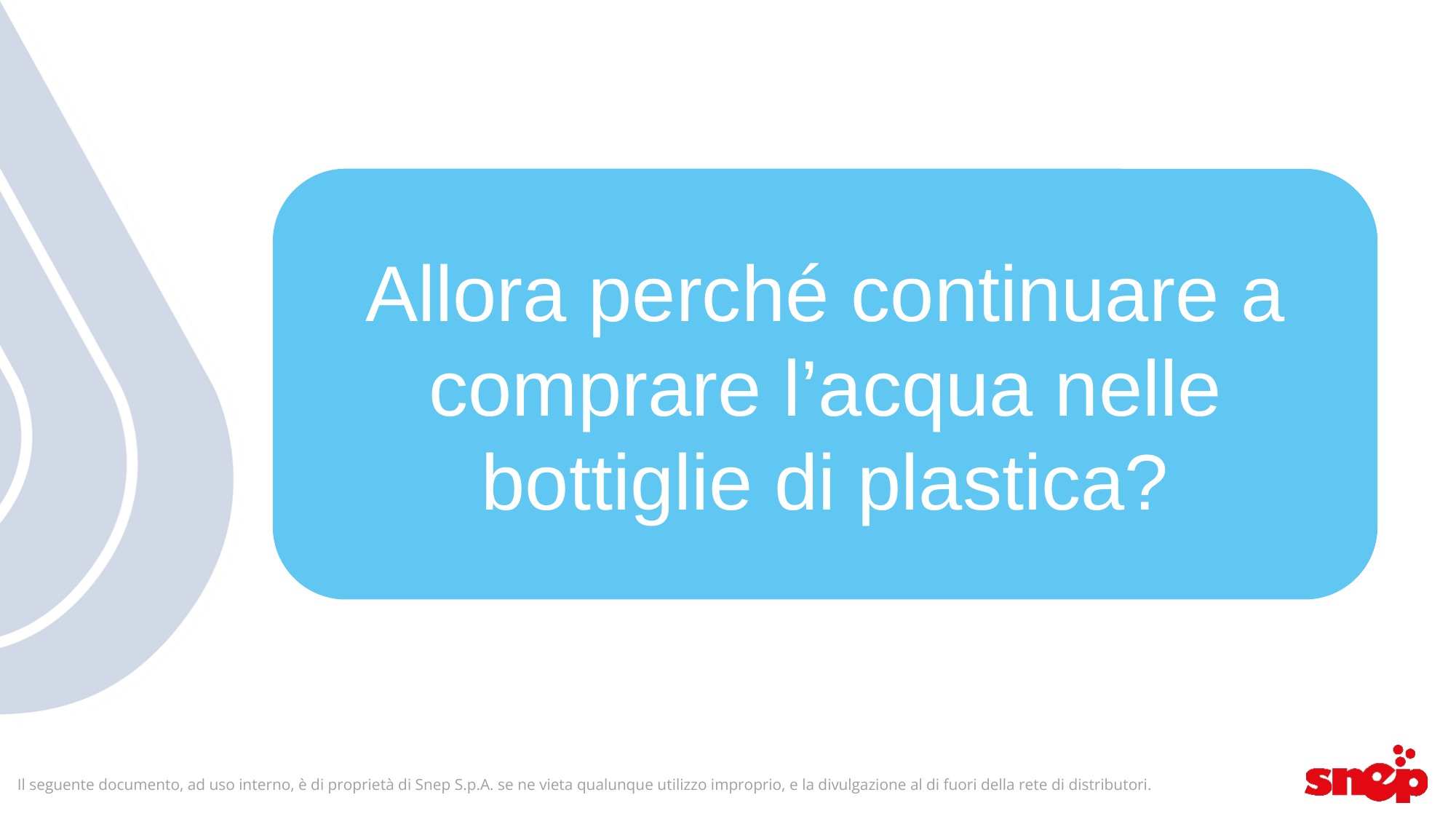

Allora perché continuare a comprare l’acqua nelle bottiglie di plastica?